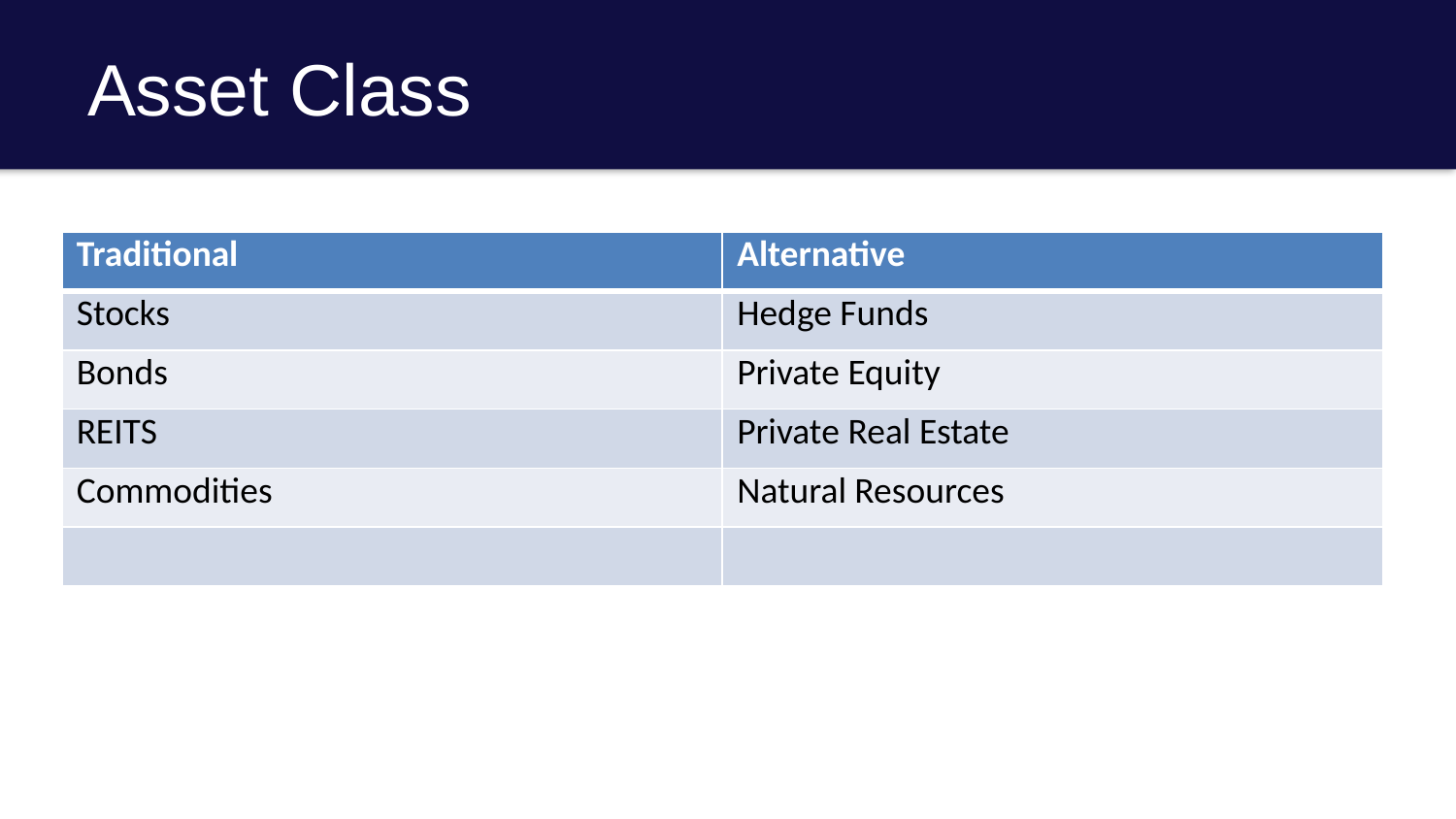

# Asset Class
| Traditional | Alternative |
| --- | --- |
| Stocks | Hedge Funds |
| Bonds | Private Equity |
| REITS | Private Real Estate |
| Commodities | Natural Resources |
|  |  |